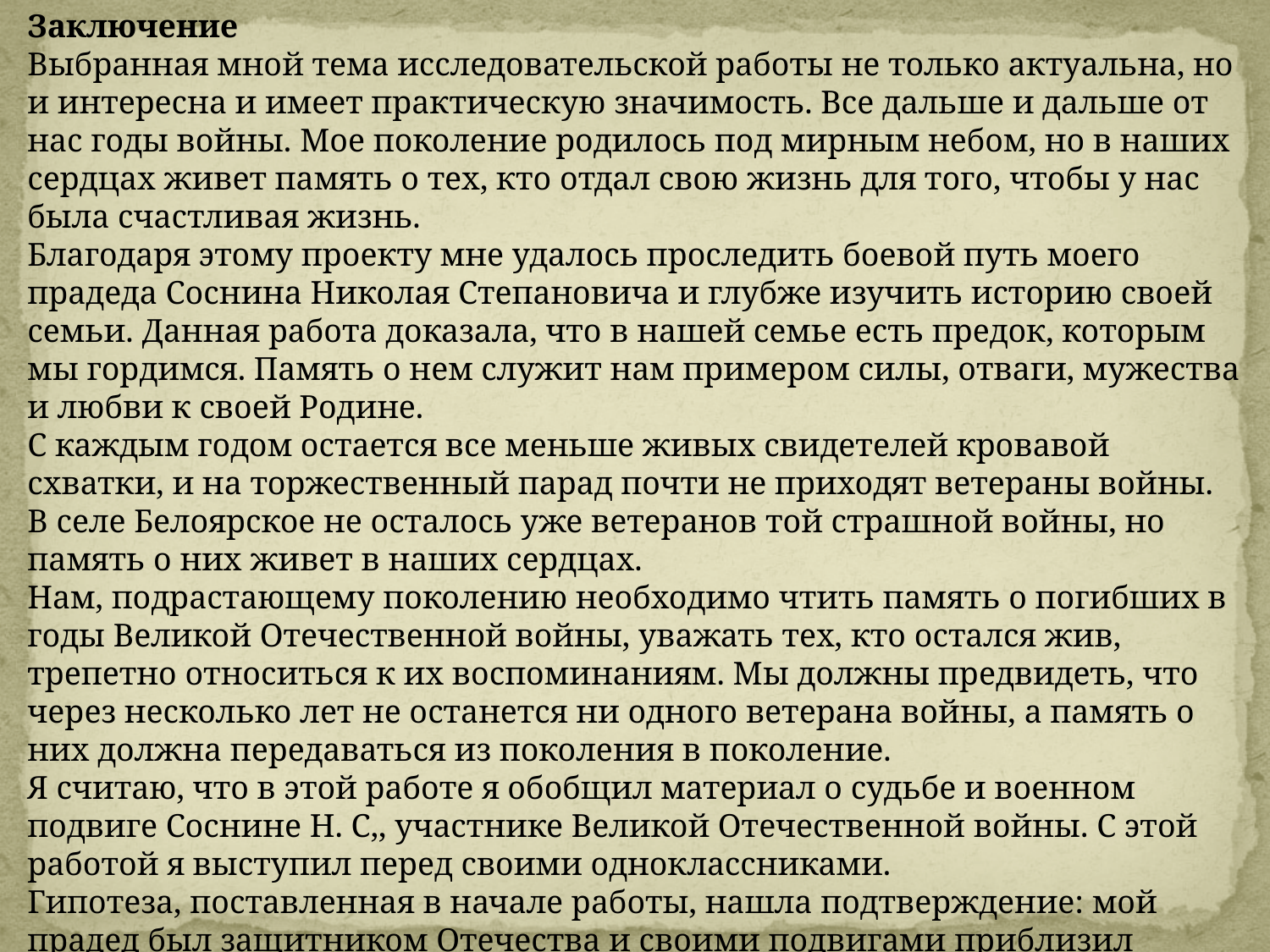

Заключение
Выбранная мной тема исследовательской работы не только актуальна, но и интересна и имеет практическую значимость. Все дальше и дальше от нас годы войны. Мое поколение родилось под мирным небом, но в наших сердцах живет память о тех, кто отдал свою жизнь для того, чтобы у нас была счастливая жизнь.
Благодаря этому проекту мне удалось проследить боевой путь моего прадеда Соснина Николая Степановича и глубже изучить историю своей семьи. Данная работа доказала, что в нашей семье есть предок, которым мы гордимся. Память о нем служит нам примером силы, отваги, мужества и любви к своей Родине.
С каждым годом остается все меньше живых свидетелей кровавой схватки, и на торжественный парад почти не приходят ветераны войны. В селе Белоярское не осталось уже ветеранов той страшной войны, но память о них живет в наших сердцах.
Нам, подрастающему поколению необходимо чтить память о погибших в годы Великой Отечественной войны, уважать тех, кто остался жив, трепетно относиться к их воспоминаниям. Мы должны предвидеть, что через несколько лет не останется ни одного ветерана войны, а память о них должна передаваться из поколения в поколение.
Я считаю, что в этой работе я обобщил материал о судьбе и военном подвиге Соснине Н. С,, участнике Великой Отечественной войны. С этой работой я выступил перед своими одноклассниками.
Гипотеза, поставленная в начале работы, нашла подтверждение: мой прадед был защитником Отечества и своими подвигами приблизил Победу в этой страшной войне.